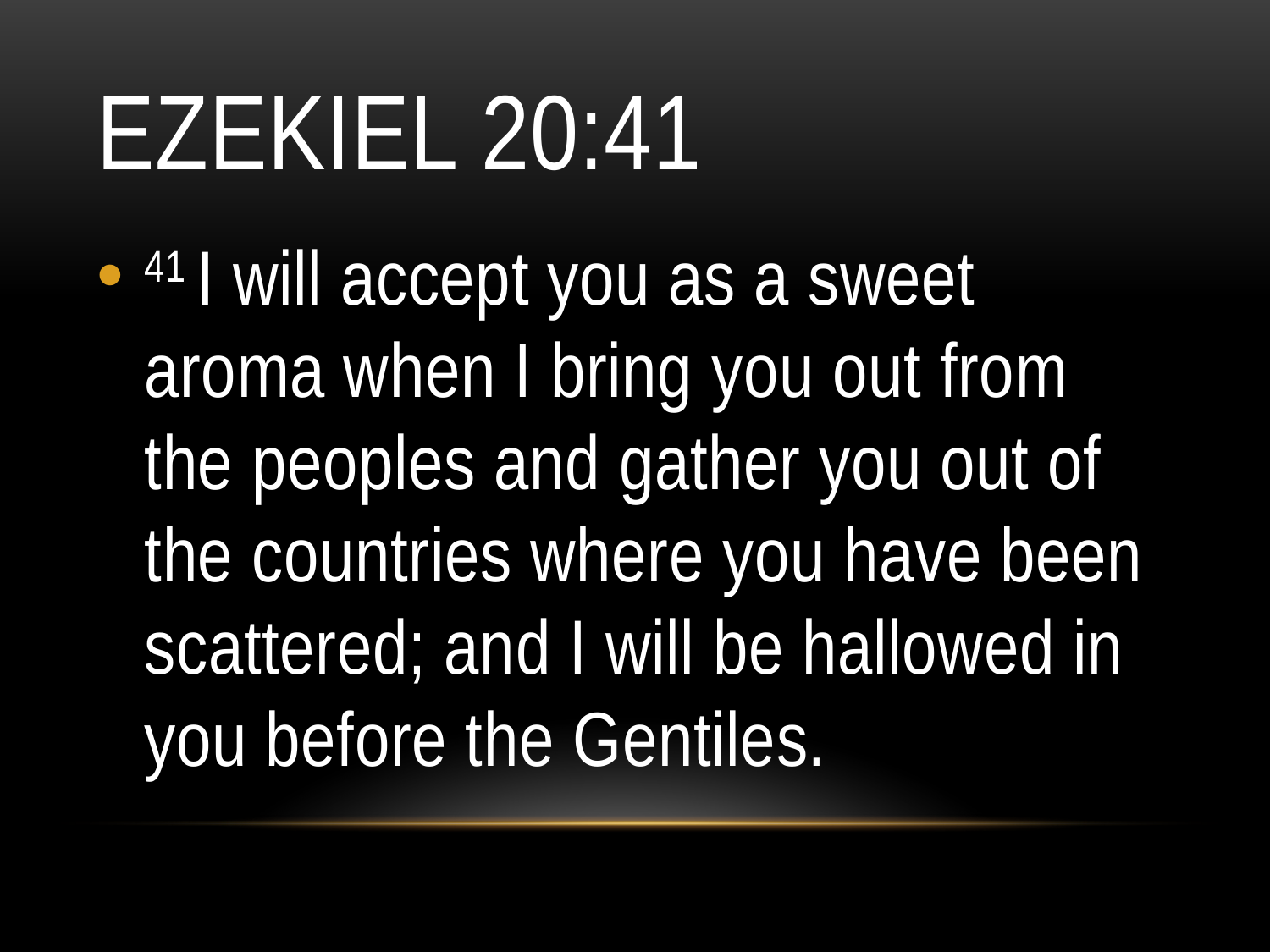

# Ezekiel 20:41
41 I will accept you as a sweet aroma when I bring you out from the peoples and gather you out of the countries where you have been scattered; and I will be hallowed in you before the Gentiles.